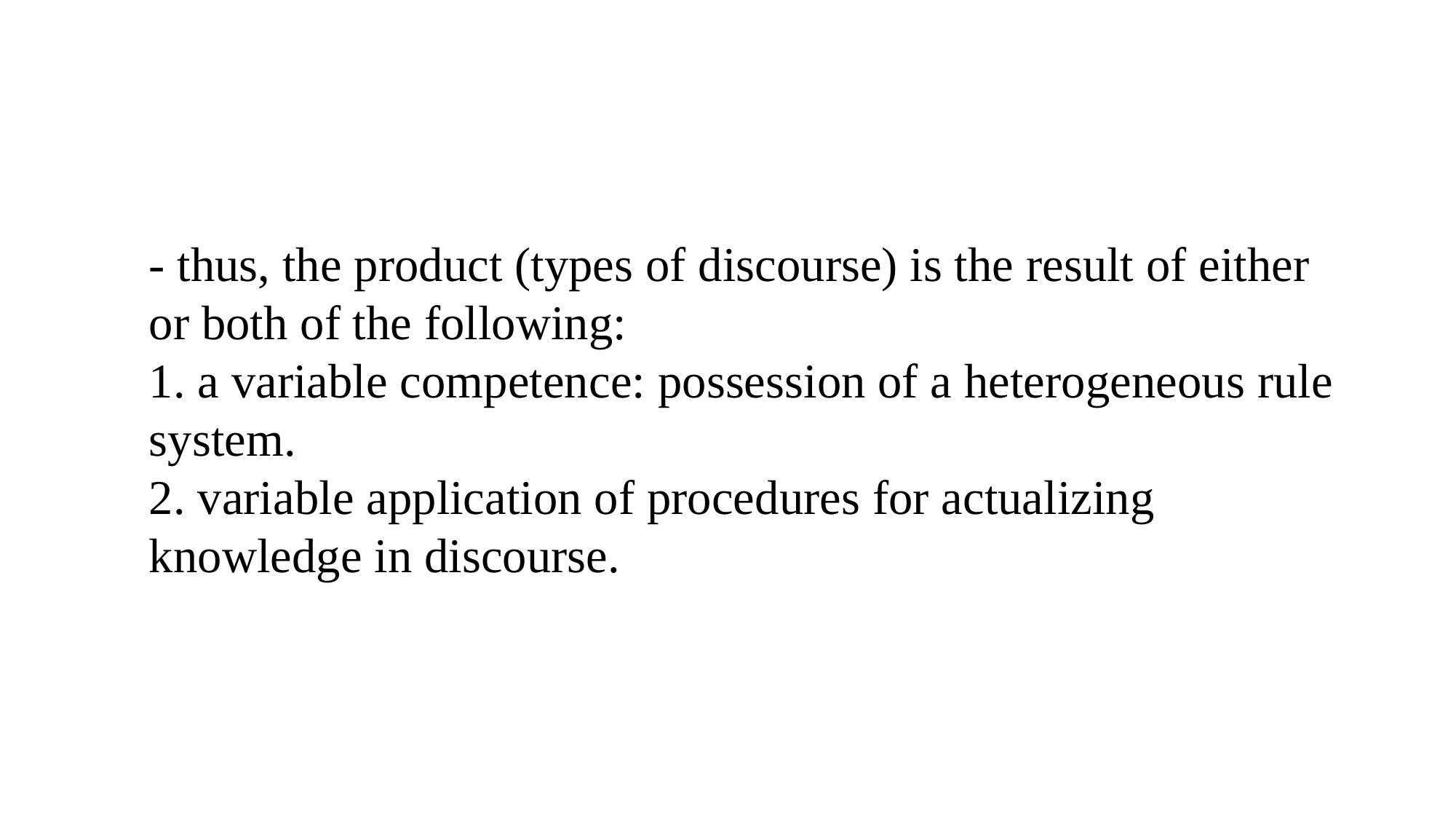

- thus, the product (types of discourse) is the result of either or both of the following:
1. a variable competence: possession of a heterogeneous rule system.
2. variable application of procedures for actualizing knowledge in discourse.